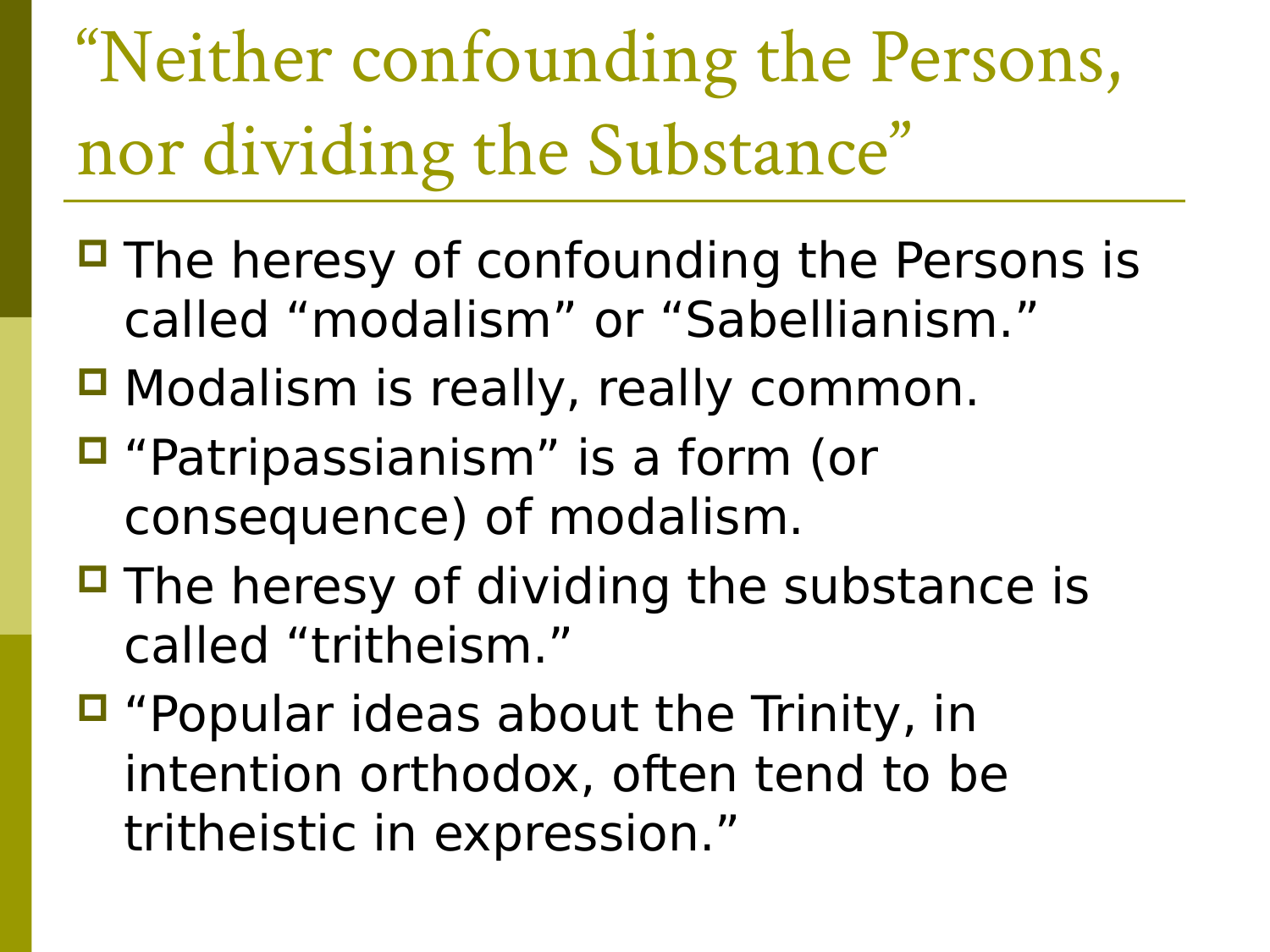

# “Neither confounding the Persons, nor dividing the Substance”
The heresy of confounding the Persons is called “modalism” or “Sabellianism.”
Modalism is really, really common.
“Patripassianism” is a form (or consequence) of modalism.
The heresy of dividing the substance is called “tritheism.”
“Popular ideas about the Trinity, in intention orthodox, often tend to be tritheistic in expression.”